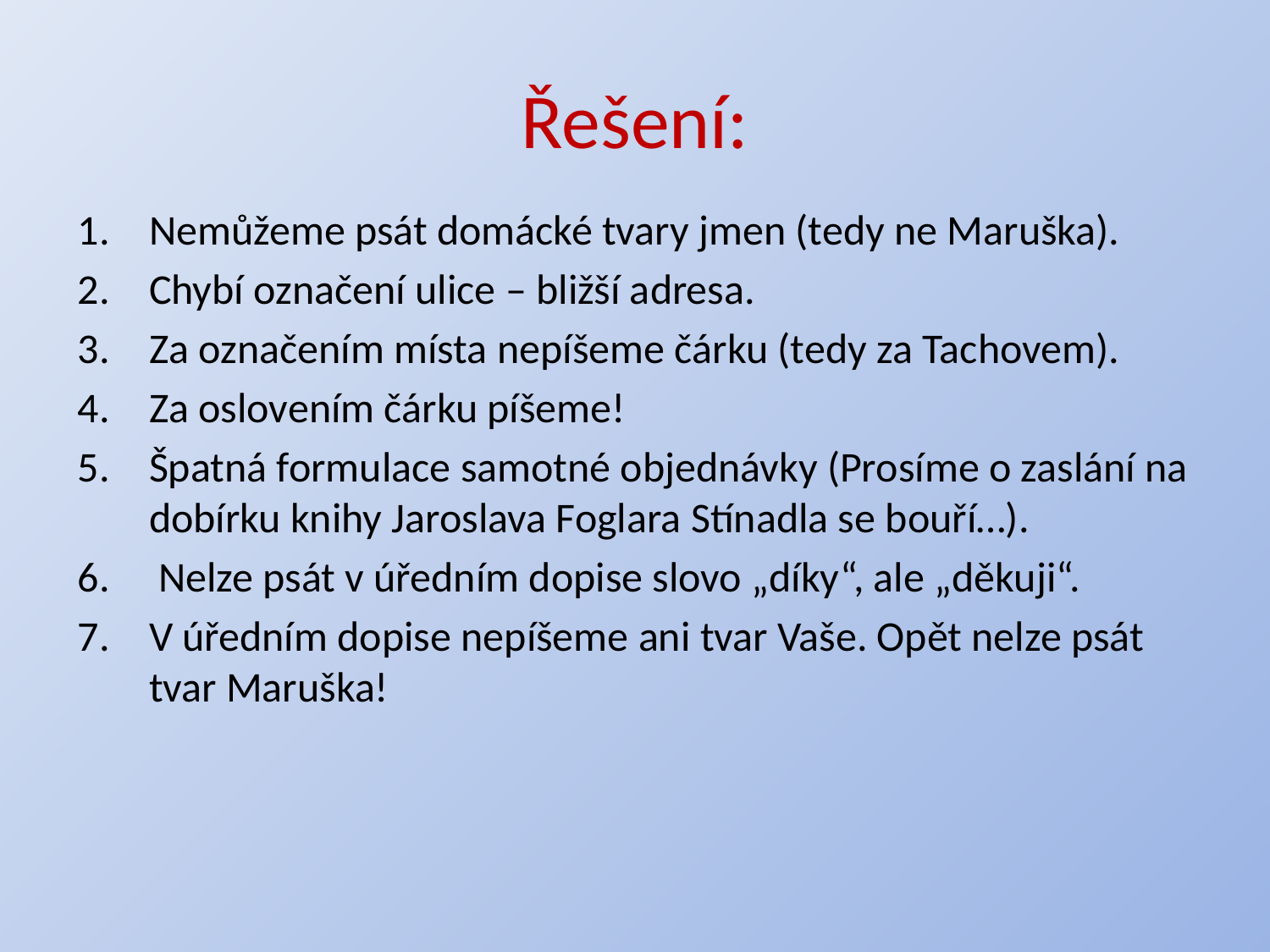

# Řešení:
Nemůžeme psát domácké tvary jmen (tedy ne Maruška).
Chybí označení ulice – bližší adresa.
Za označením místa nepíšeme čárku (tedy za Tachovem).
Za oslovením čárku píšeme!
Špatná formulace samotné objednávky (Prosíme o zaslání na dobírku knihy Jaroslava Foglara Stínadla se bouří…).
 Nelze psát v úředním dopise slovo „díky“, ale „děkuji“.
V úředním dopise nepíšeme ani tvar Vaše. Opět nelze psát tvar Maruška!